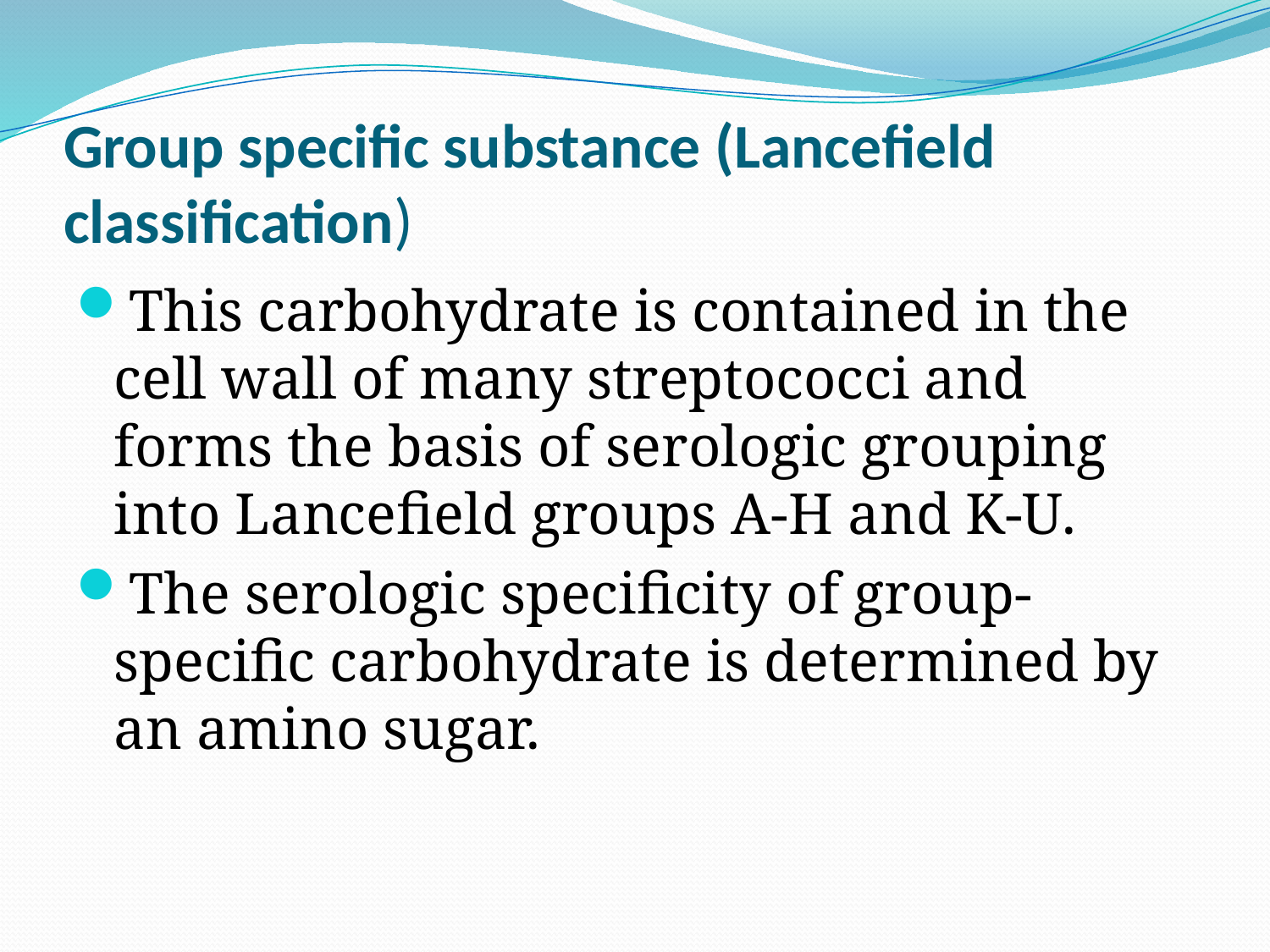

# Group specific substance (Lancefield classification)
This carbohydrate is contained in the cell wall of many streptococci and forms the basis of serologic grouping into Lancefield groups A-H and K-U.
The serologic specificity of group-specific carbohydrate is determined by an amino sugar.